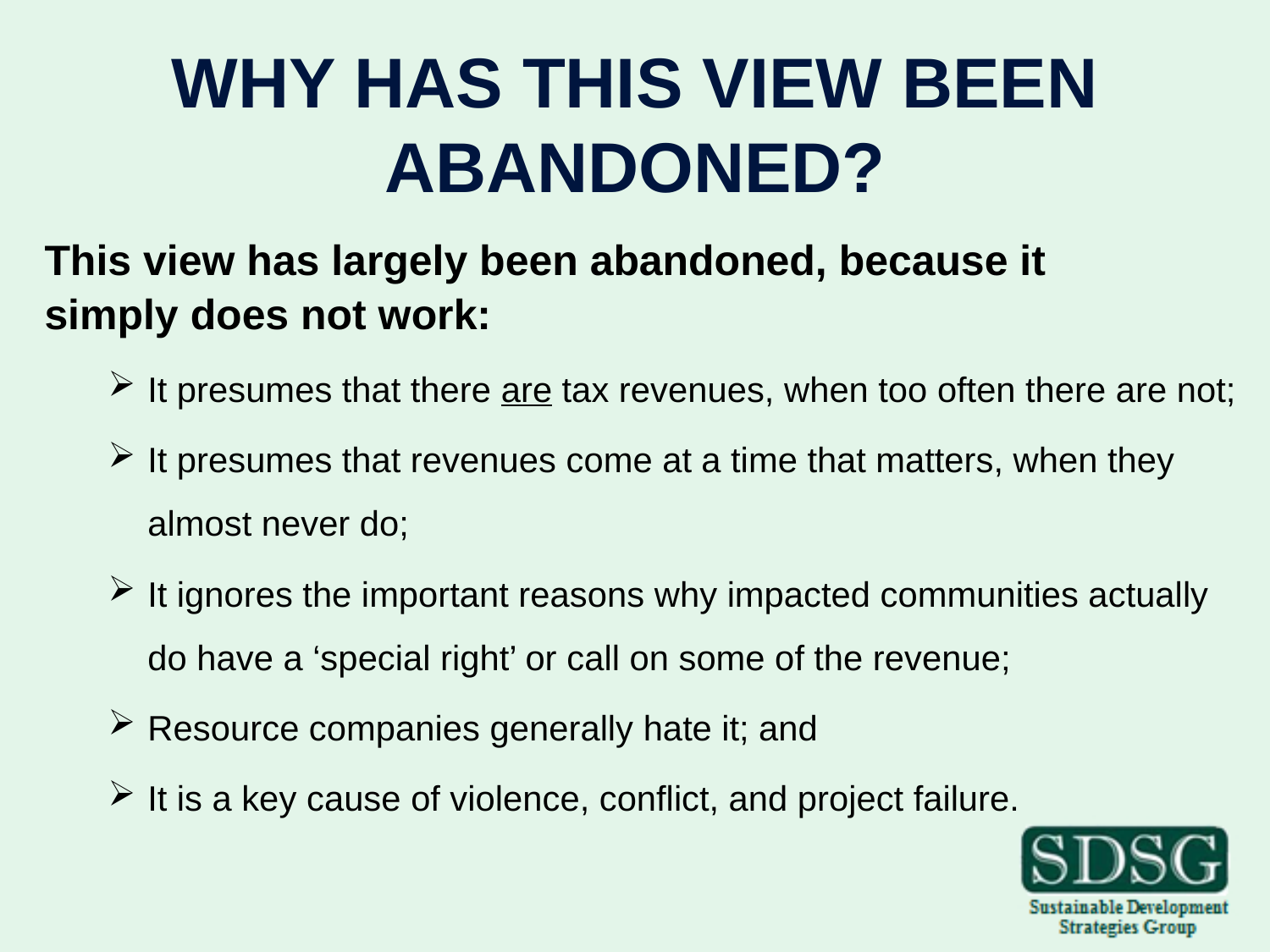

WHY HAS THIS VIEW BEEN ABANDONED?
This view has largely been abandoned, because it
simply does not work:
It presumes that there are tax revenues, when too often there are not;
It presumes that revenues come at a time that matters, when they almost never do;
It ignores the important reasons why impacted communities actually do have a ‘special right’ or call on some of the revenue;
Resource companies generally hate it; and
It is a key cause of violence, conflict, and project failure.